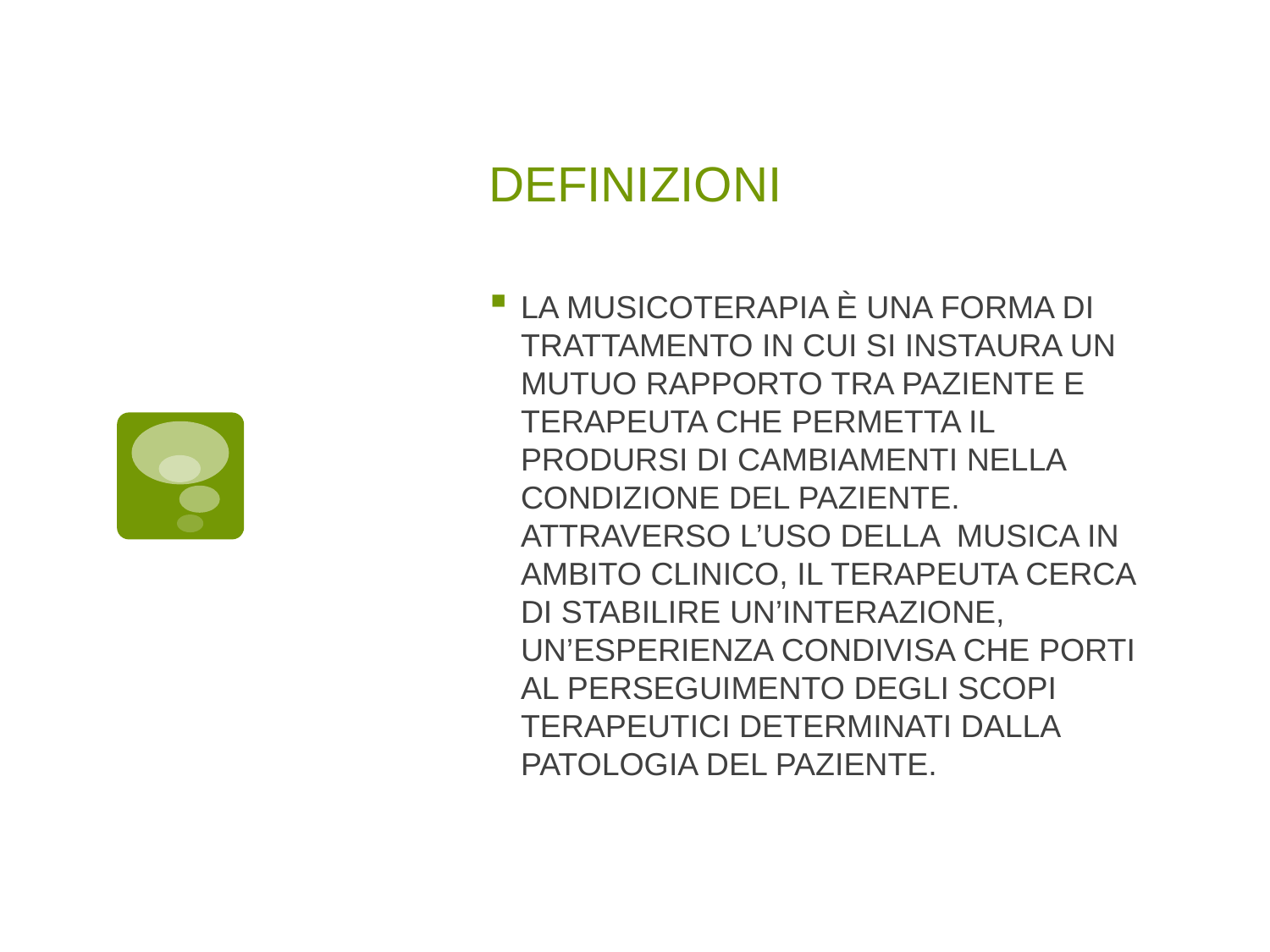

# DEFINIZIONI
La musicoterapia è una forma di trattamento in cui si instaura un mutuo rapporto tra paziente e terapeuta che permetta il prodursi di cambiamenti nella condizione del paziente. Attraverso l’uso della  musica in ambito clinico, il terapeuta cerca di stabilire un’interazione, un’esperienza condivisa che porti al perseguimento degli scopi terapeutici determinati dalla patologia del paziente.